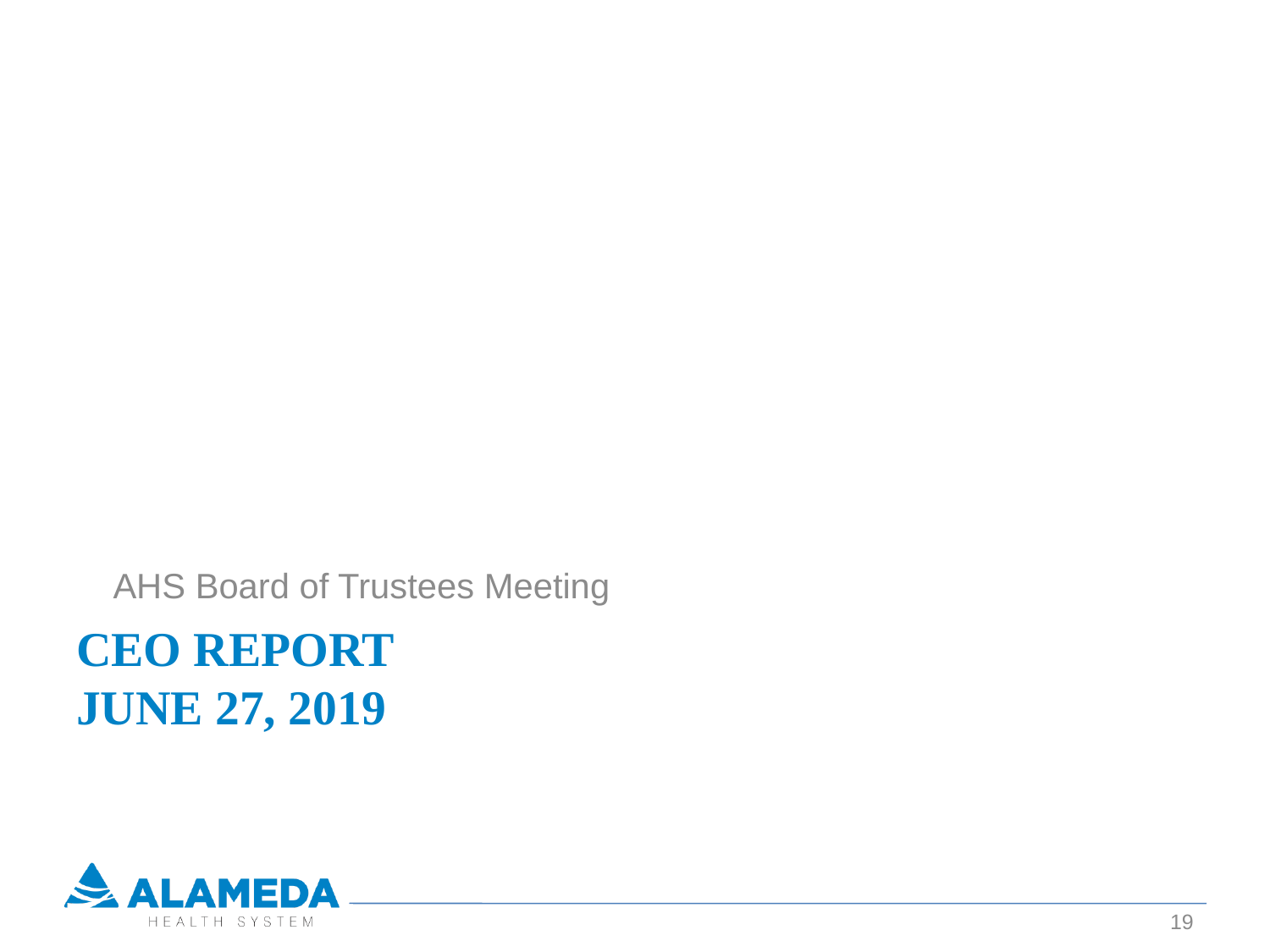

AHS Board of Trustees Meeting
# CEO Report june 27, 2019
19